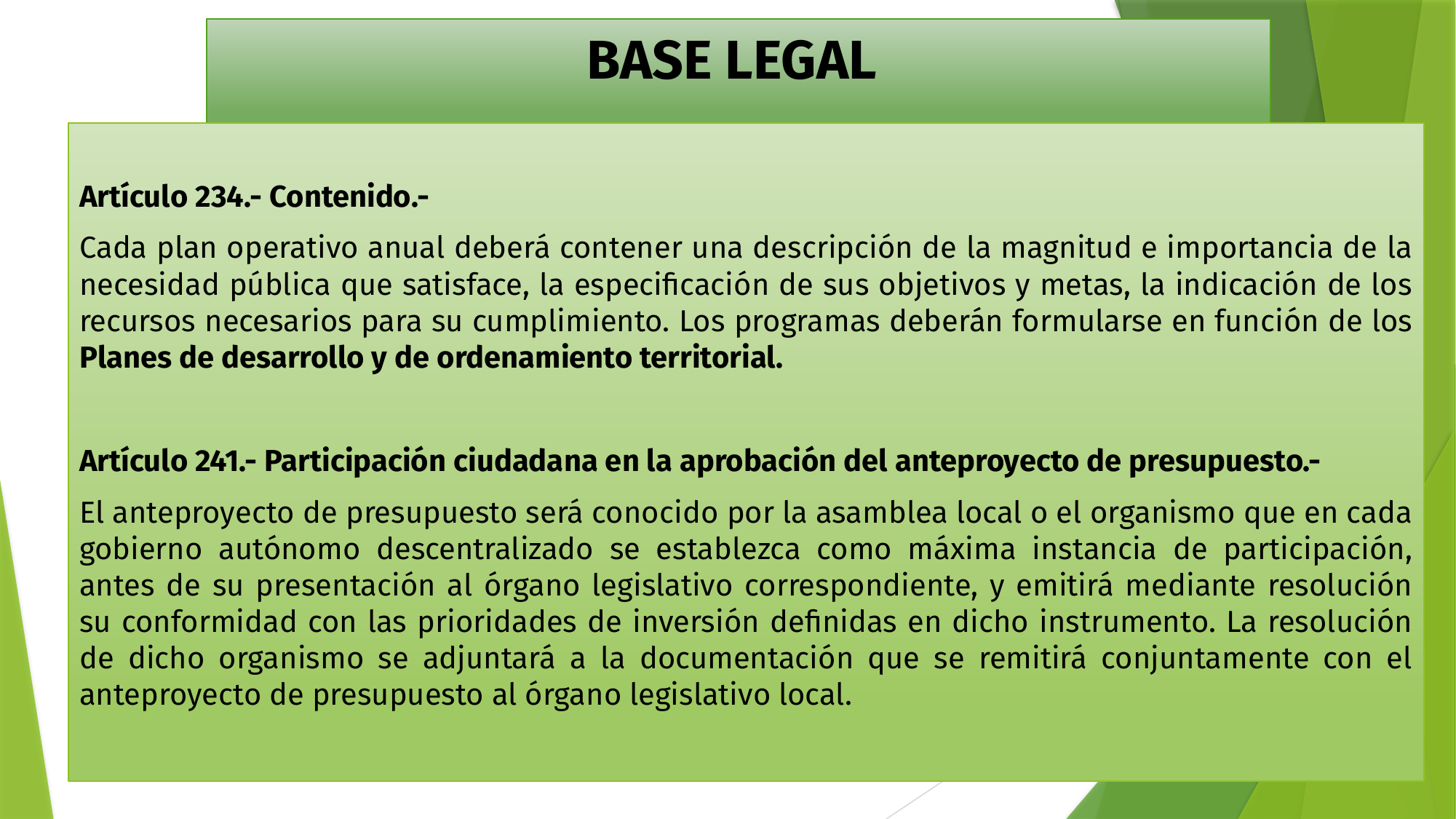

# BASE LEGAL

Artículo 234.- Contenido.-
Cada plan operativo anual deberá contener una descripción de la magnitud e importancia de la necesidad pública que satisface, la especificación de sus objetivos y metas, la indicación de los recursos necesarios para su cumplimiento. Los programas deberán formularse en función de los Planes de desarrollo y de ordenamiento territorial.

Artículo 241.- Participación ciudadana en la aprobación del anteproyecto de presupuesto.-
El anteproyecto de presupuesto será conocido por la asamblea local o el organismo que en cada gobierno autónomo descentralizado se establezca como máxima instancia de participación, antes de su presentación al órgano legislativo correspondiente, y emitirá mediante resolución su conformidad con las prioridades de inversión definidas en dicho instrumento. La resolución de dicho organismo se adjuntará a la documentación que se remitirá conjuntamente con el anteproyecto de presupuesto al órgano legislativo local.